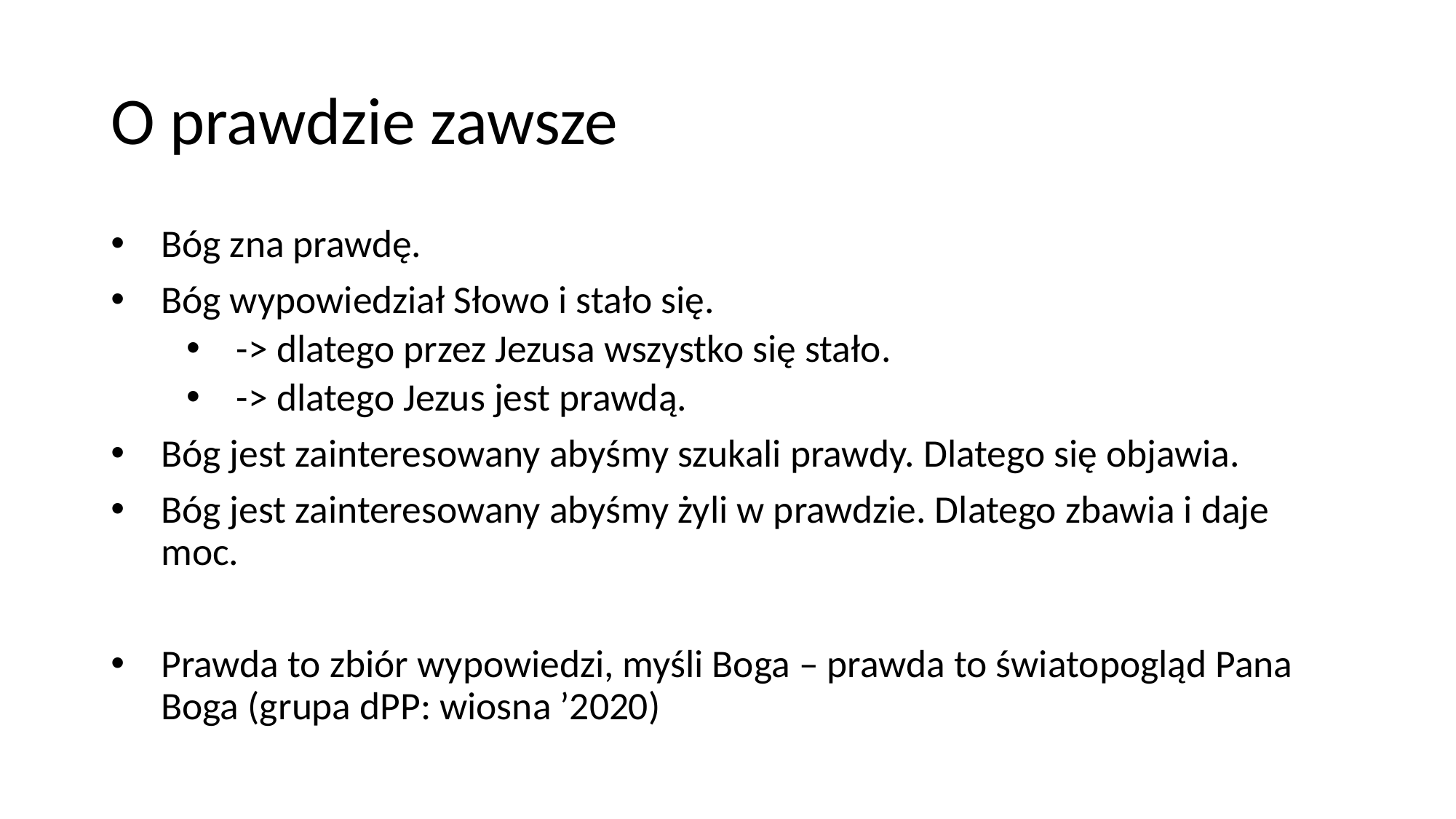

# O prawdzie zawsze
Bóg zna prawdę.
Bóg wypowiedział Słowo i stało się.
-> dlatego przez Jezusa wszystko się stało.
-> dlatego Jezus jest prawdą.
Bóg jest zainteresowany abyśmy szukali prawdy. Dlatego się objawia.
Bóg jest zainteresowany abyśmy żyli w prawdzie. Dlatego zbawia i daje moc.

Prawda to zbiór wypowiedzi, myśli Boga – prawda to światopogląd Pana Boga (grupa dPP: wiosna ’2020)